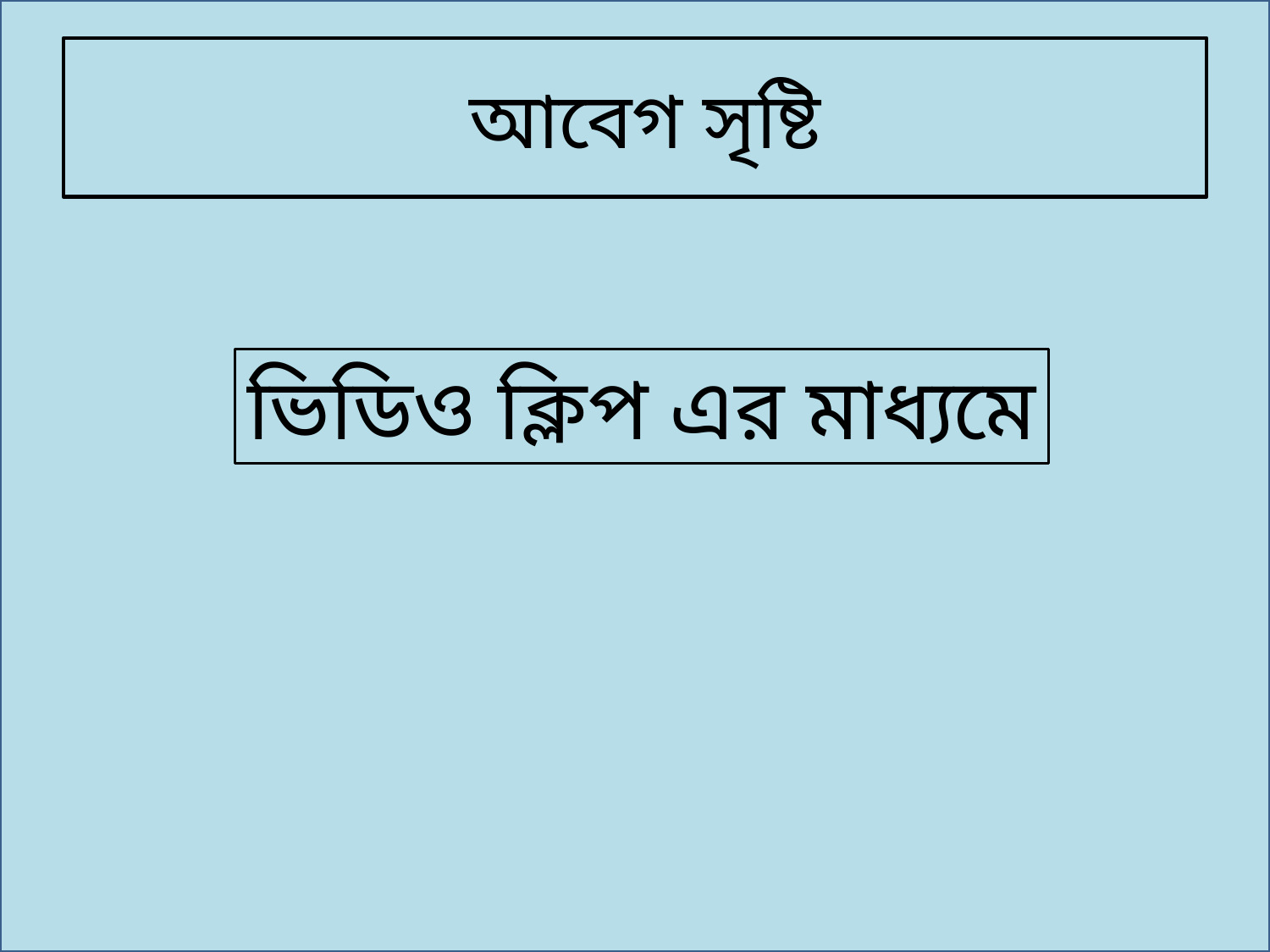

# আবেগ সৃষ্টি
ভিডিও ক্লিপ এর মাধ্যমে